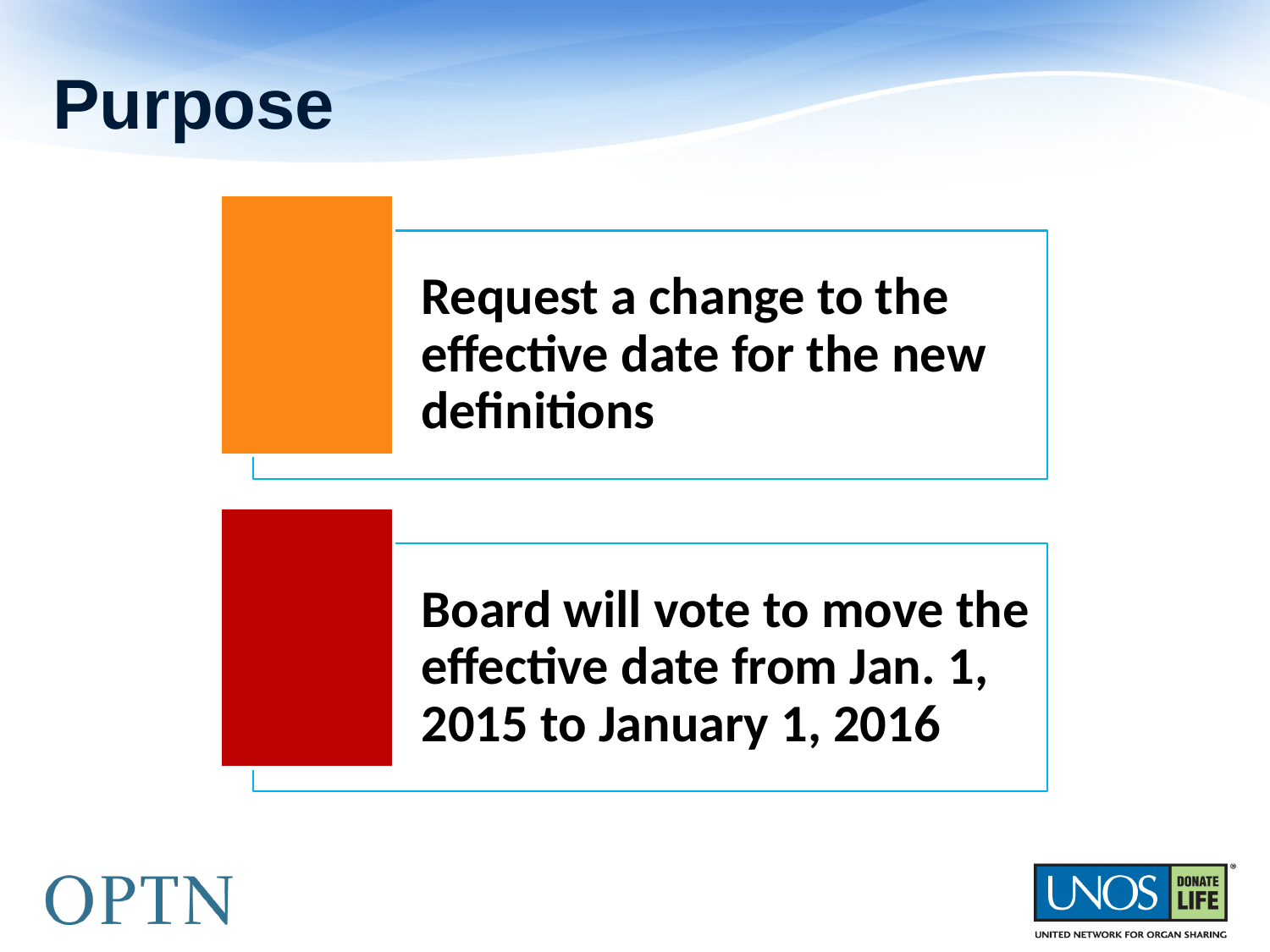

# Purpose
Request a change to the effective date for the new definitions
Board will vote to move the effective date from Jan. 1, 2015 to January 1, 2016